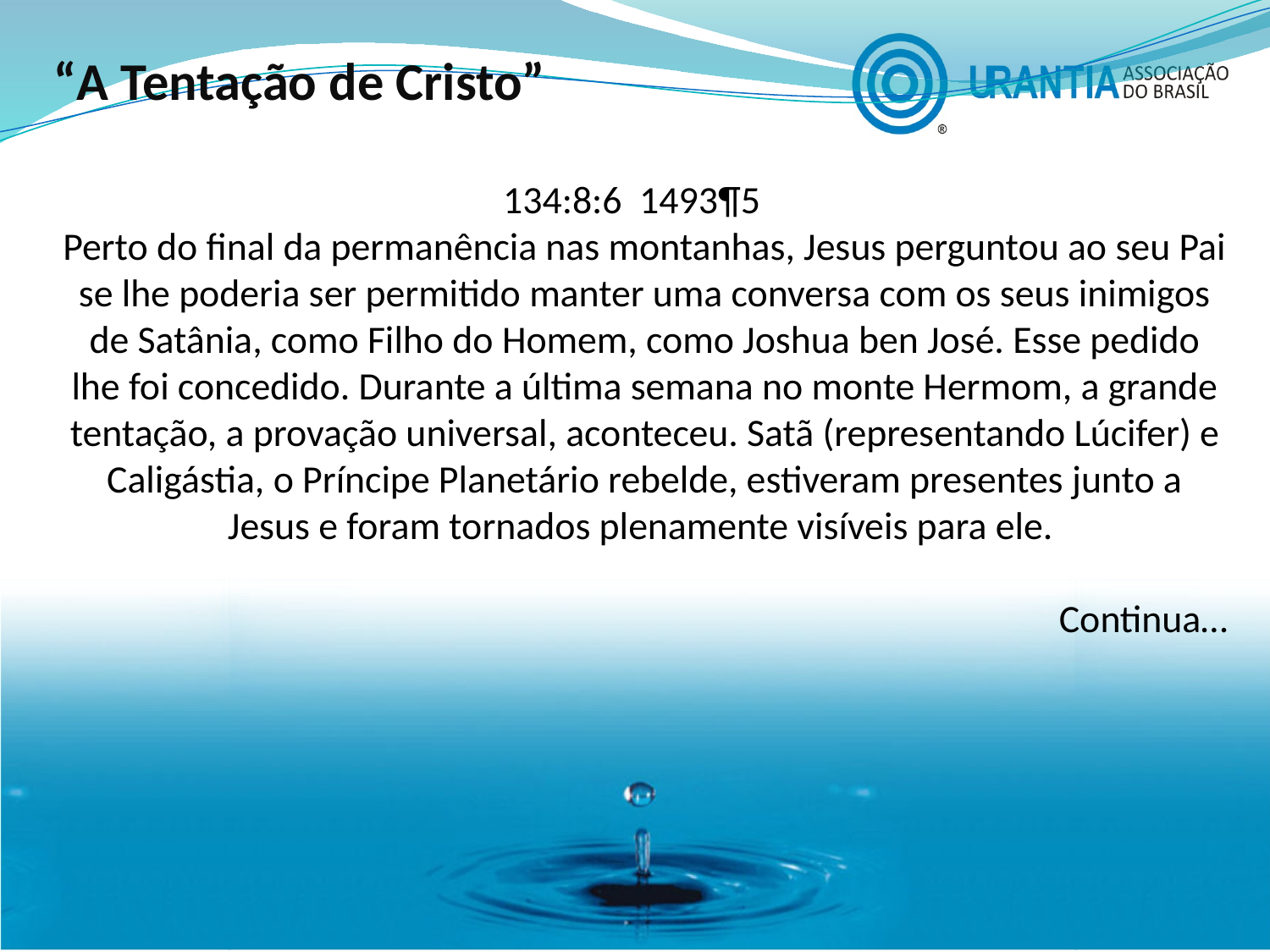

“A Tentação de Cristo”
134:8:6  1493¶5
Perto do final da permanência nas montanhas, Jesus perguntou ao seu Pai se lhe poderia ser permitido manter uma conversa com os seus inimigos de Satânia, como Filho do Homem, como Joshua ben José. Esse pedido lhe foi concedido. Durante a última semana no monte Hermom, a grande tentação, a provação universal, aconteceu. Satã (representando Lúcifer) e Caligástia, o Príncipe Planetário rebelde, estiveram presentes junto a Jesus e foram tornados plenamente visíveis para ele.

Continua…